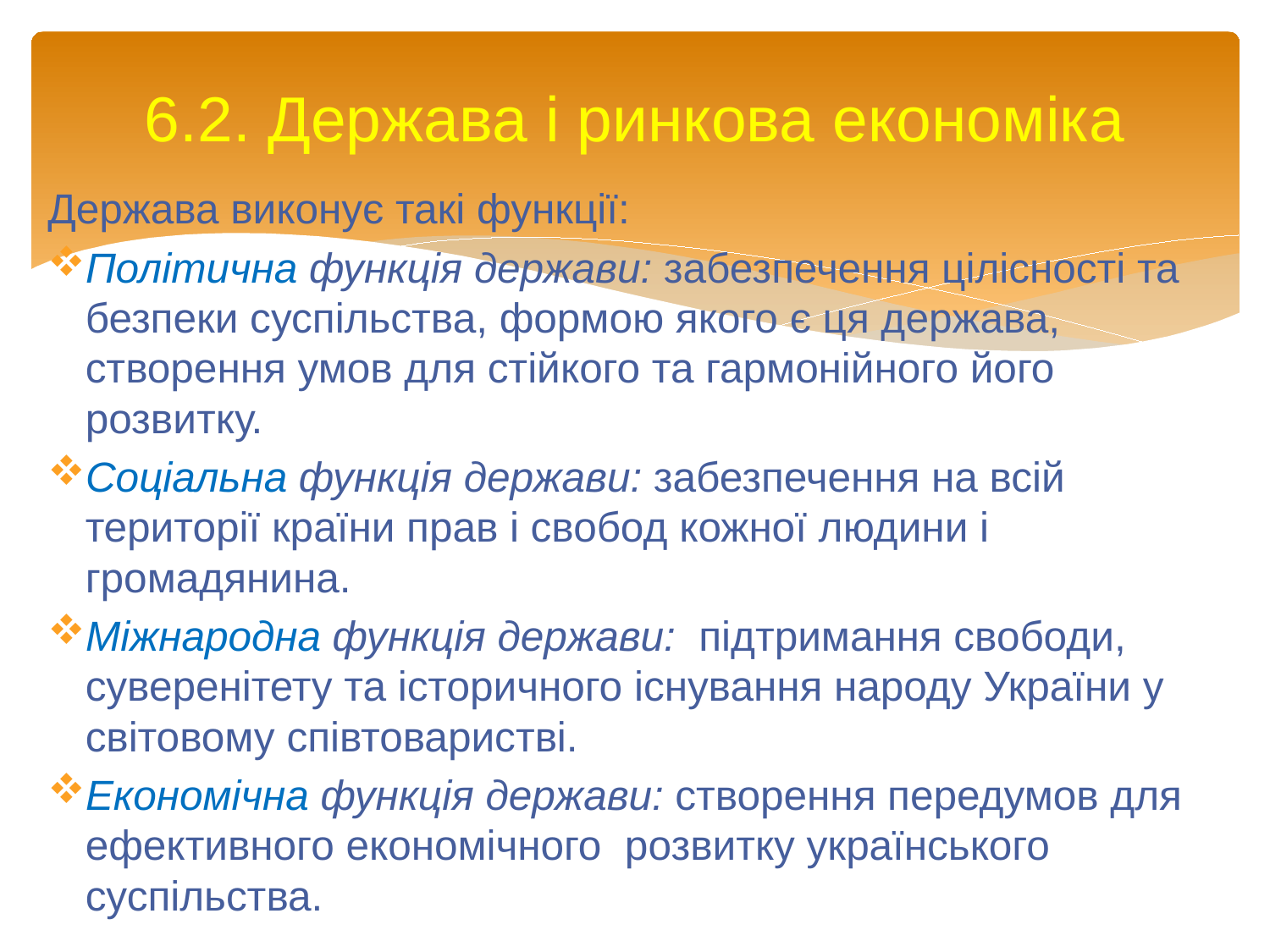

# 6.2. Держава і ринкова економіка
Держава виконує такі функції:
Політична функція держави: забезпечення цілісності та безпеки суспільства, формою якого є ця держава, створення умов для стійкого та гармонійного його розвитку.
Соціальна функція держави: забезпечення на всій території країни прав і свобод кожної людини і громадянина.
Міжнародна функція держави:  підтримання свободи, суверенітету та історичного існування народу України у світовому співтоваристві.
Економічна функція держави: створення передумов для ефективного економічного  розвитку українського суспільства.